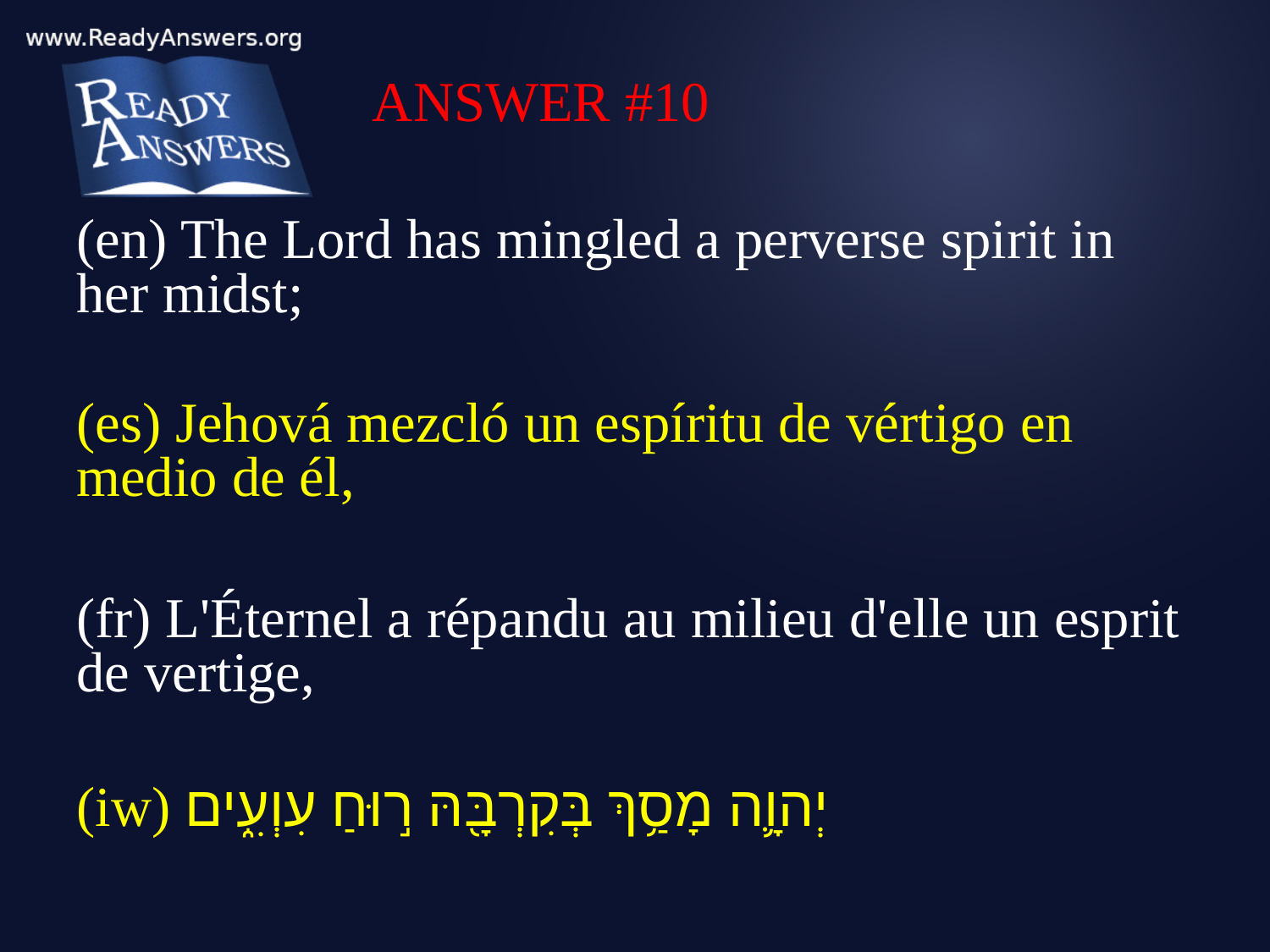

ANSWER #10
(en) The Lord has mingled a perverse spirit in her midst;
(es) Jehová mezcló un espíritu de vértigo en medio de él,
(fr) L'Éternel a répandu au milieu d'elle un esprit de vertige,
(iw) יְהוָ֛ה מָסַ֥ךְ בְּקִרְבָּ֖הּ ר֣וּחַ עִוְעִ֑ים